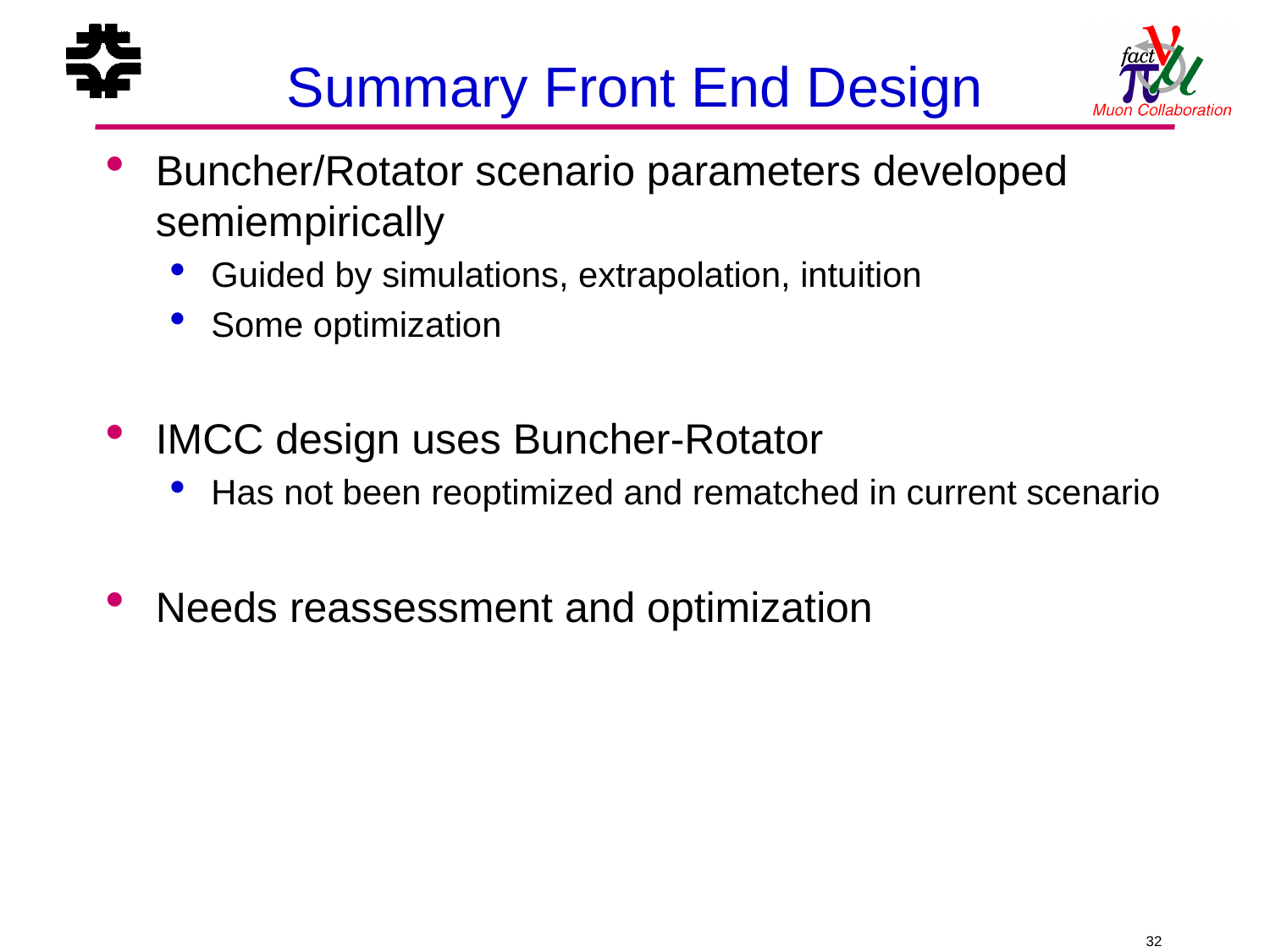

# Summary Front End Design
Buncher/Rotator scenario parameters developed semiempirically
Guided by simulations, extrapolation, intuition
Some optimization

IMCC design uses Buncher-Rotator
Has not been reoptimized and rematched in current scenario

Needs reassessment and optimization

32